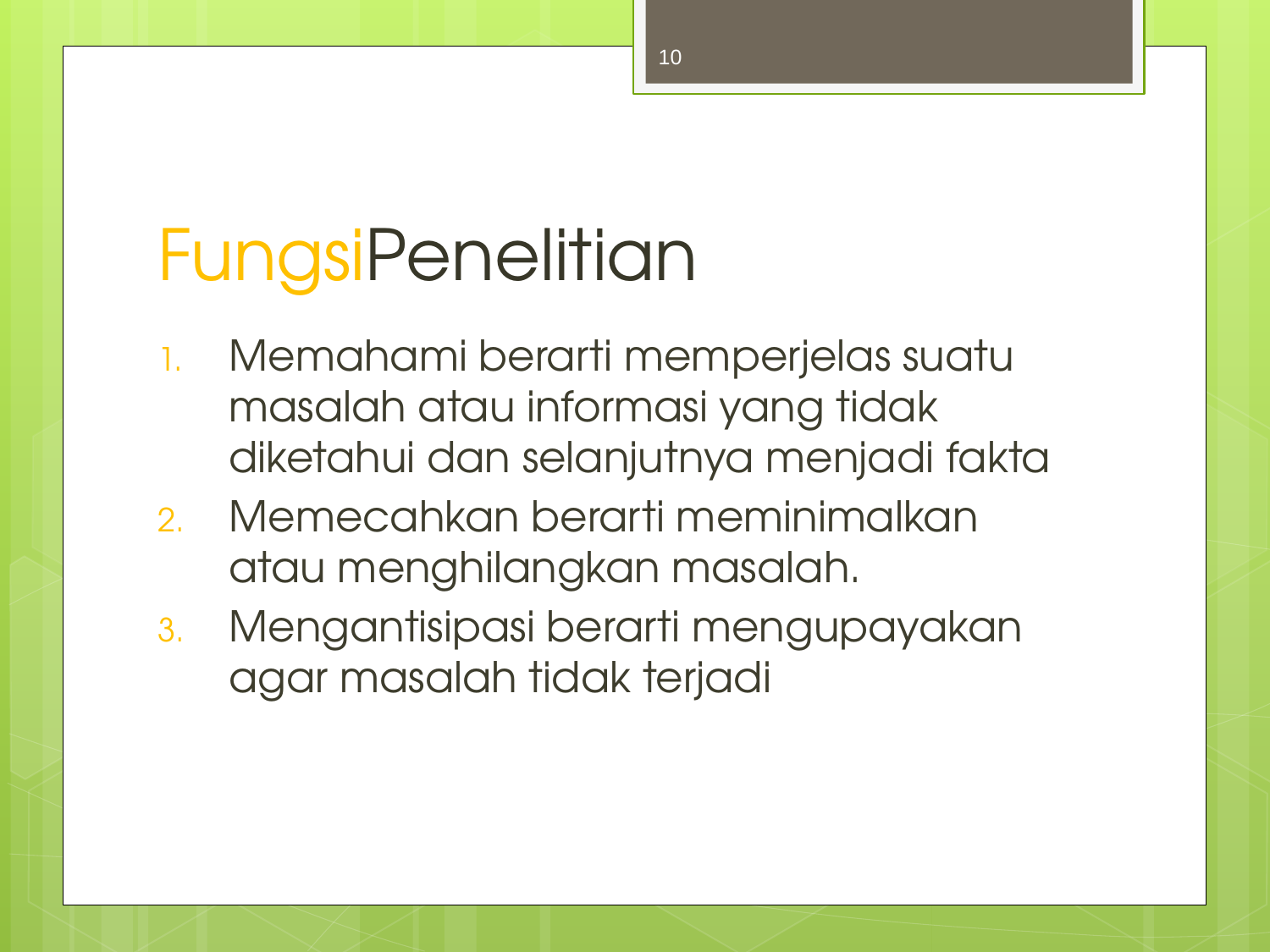

10
# FungsiPenelitian
Memahami berarti memperjelas suatu masalah atau informasi yang tidak diketahui dan selanjutnya menjadi fakta
Memecahkan berarti meminimalkan atau menghilangkan masalah.
Mengantisipasi berarti mengupayakan agar masalah tidak terjadi